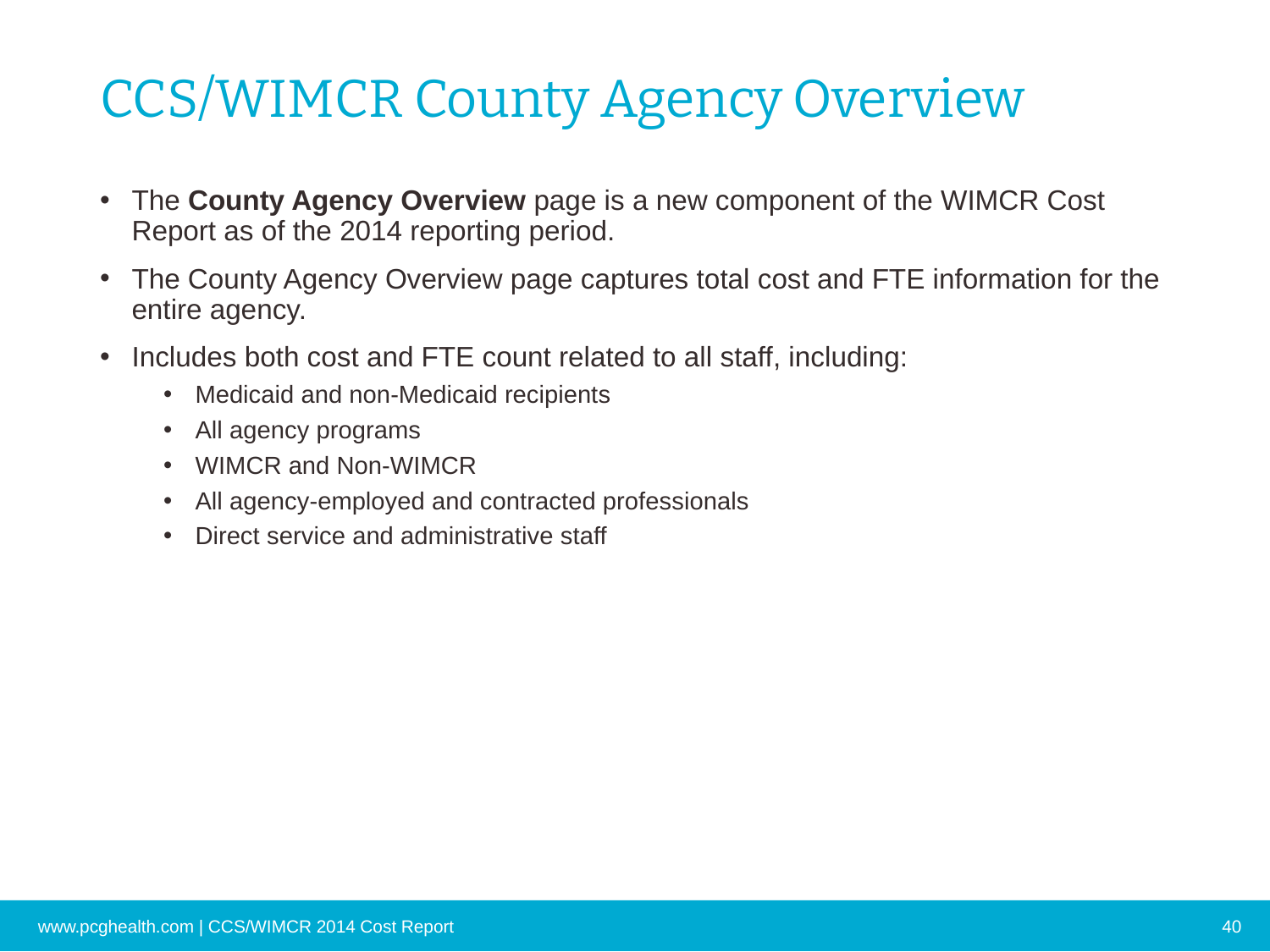

# CCS/WIMCR County Agency Overview
The County Agency Overview page is a new component of the WIMCR Cost Report as of the 2014 reporting period.
The County Agency Overview page captures total cost and FTE information for the entire agency.
Includes both cost and FTE count related to all staff, including:
Medicaid and non-Medicaid recipients
All agency programs
WIMCR and Non-WIMCR
All agency-employed and contracted professionals
Direct service and administrative staff
www.pcghealth.com | CCS/WIMCR 2014 Cost Report
40